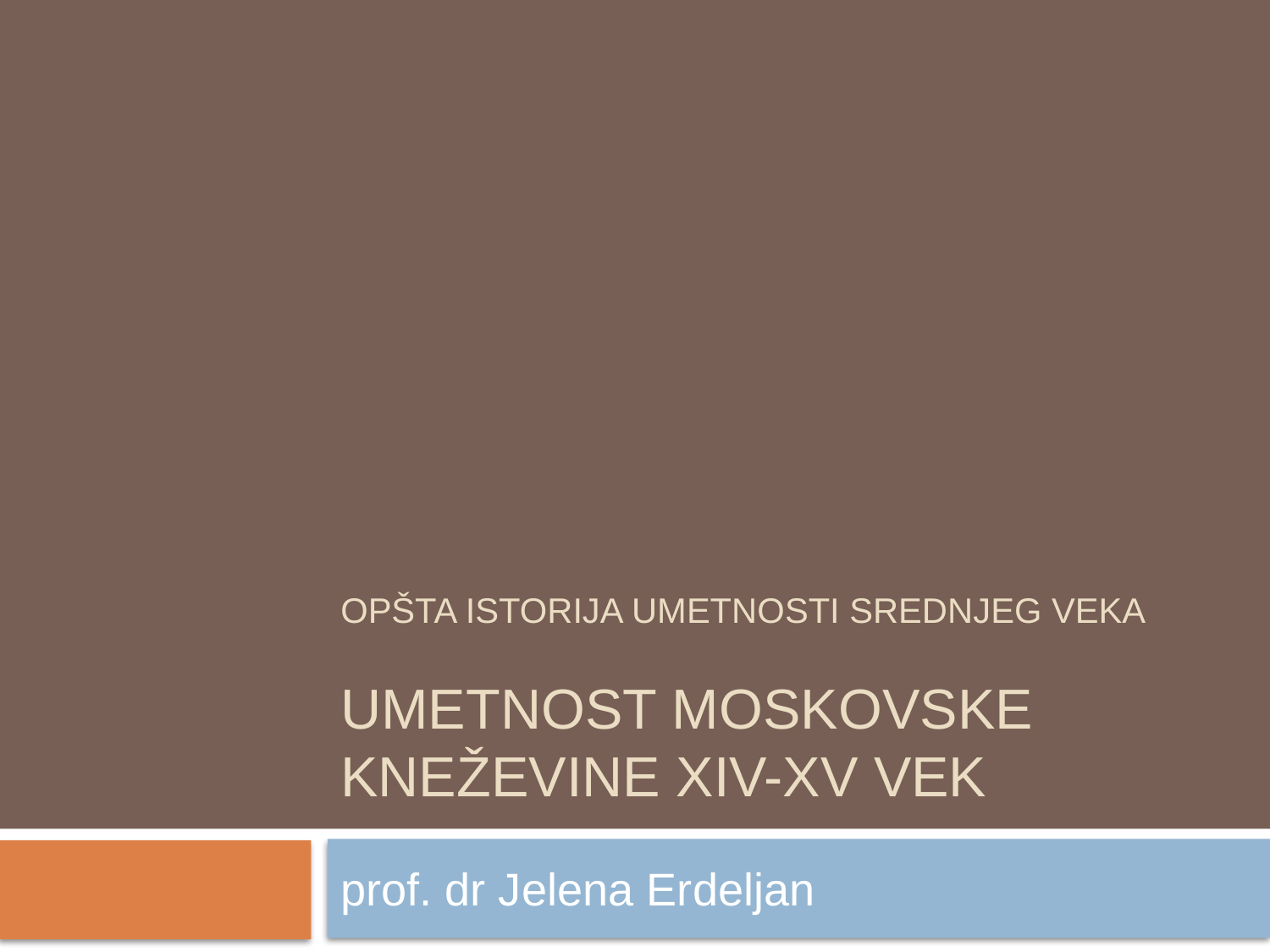

# Opšta istorija umetnosti srednjeg veka umetnost moskovske kneževine xiv-xv vek
prof. dr Jelena Erdeljan